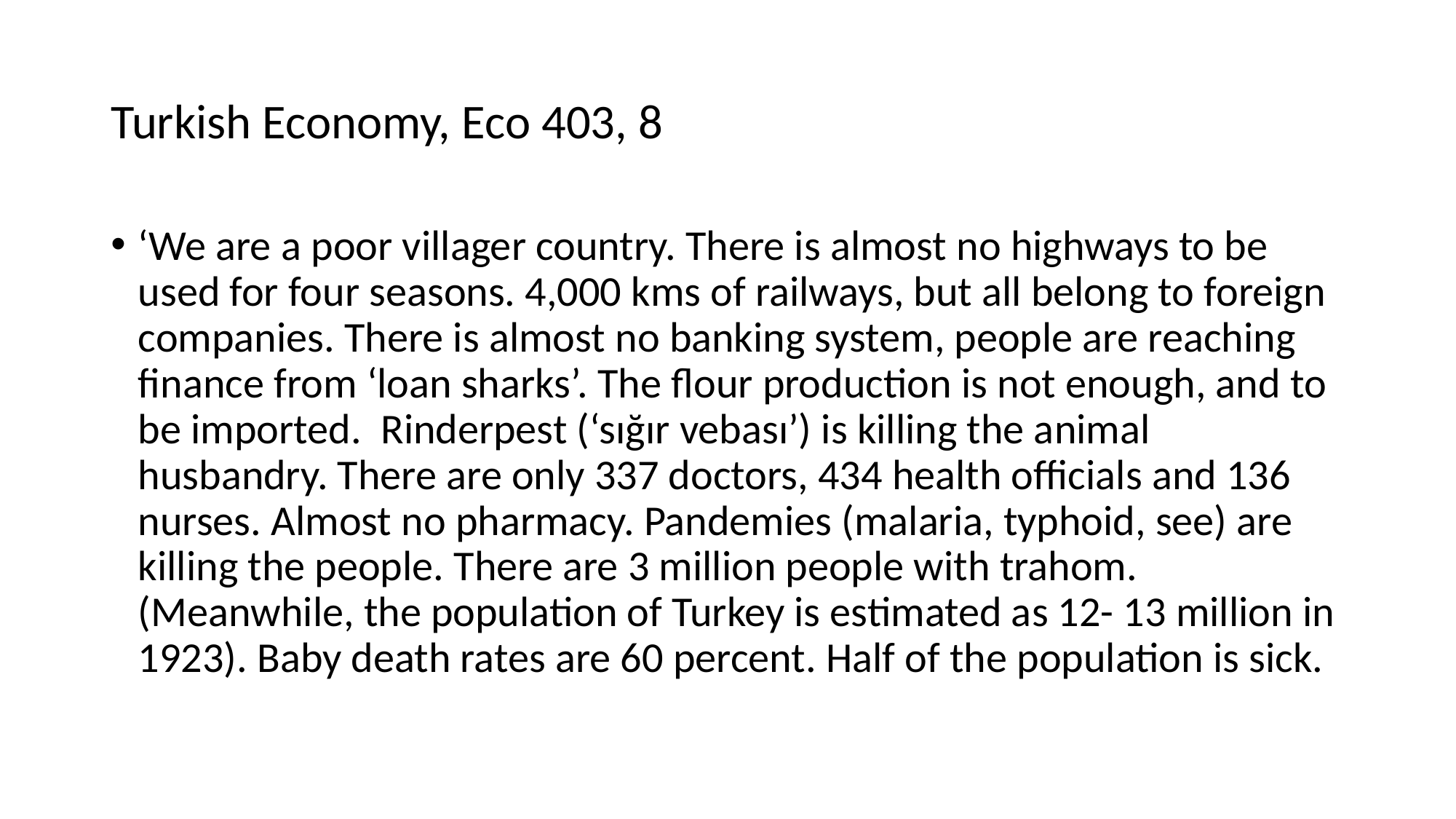

# Turkish Economy, Eco 403, 8
‘We are a poor villager country. There is almost no highways to be used for four seasons. 4,000 kms of railways, but all belong to foreign companies. There is almost no banking system, people are reaching finance from ‘loan sharks’. The flour production is not enough, and to be imported.  Rinderpest (‘sığır vebası’) is killing the animal husbandry. There are only 337 doctors, 434 health officials and 136 nurses. Almost no pharmacy. Pandemies (malaria, typhoid, see) are killing the people. There are 3 million people with trahom. (Meanwhile, the population of Turkey is estimated as 12- 13 million in 1923). Baby death rates are 60 percent. Half of the population is sick.